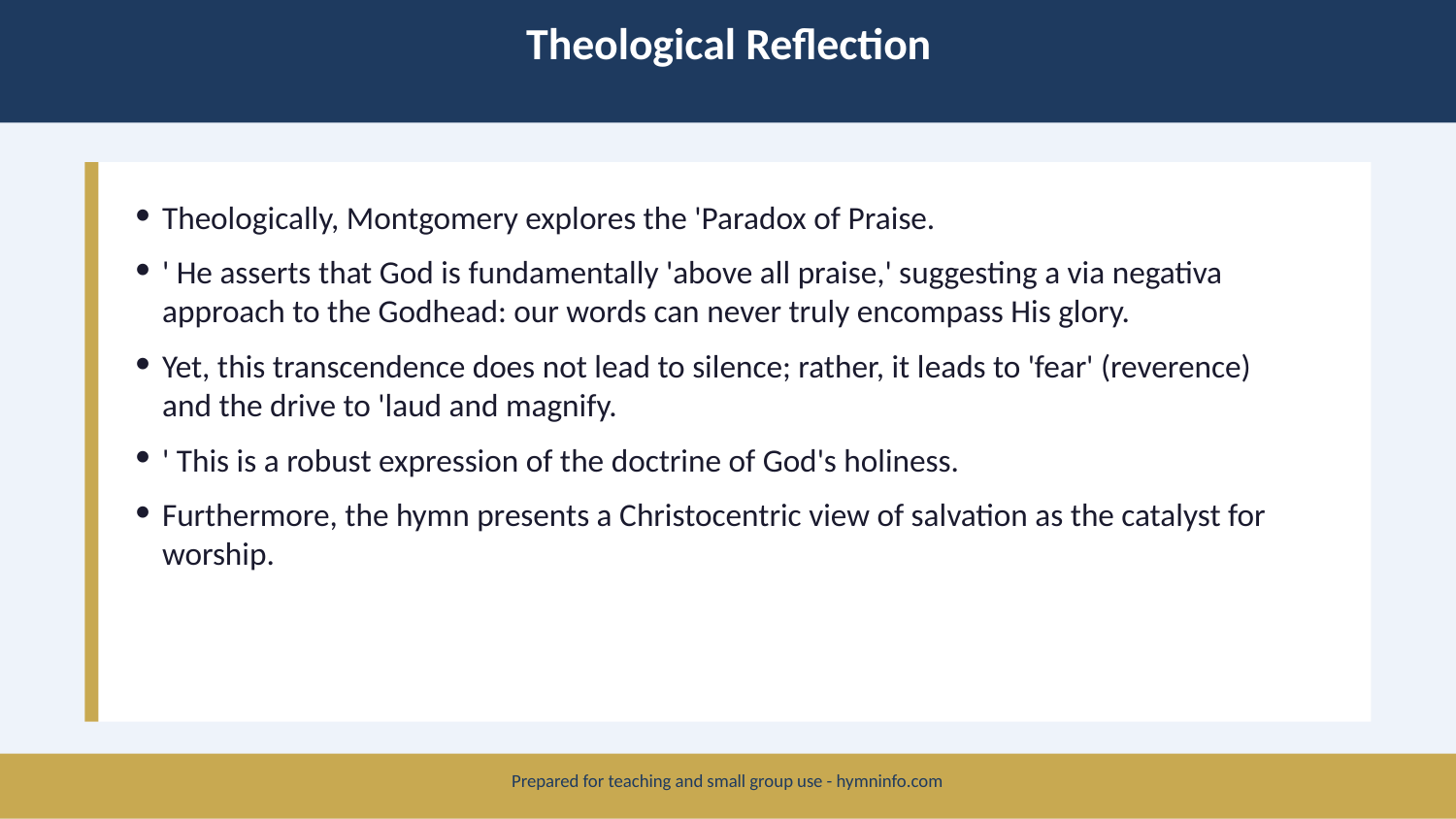

Theological Reflection

Theologically, Montgomery explores the 'Paradox of Praise.
' He asserts that God is fundamentally 'above all praise,' suggesting a via negativa approach to the Godhead: our words can never truly encompass His glory.
Yet, this transcendence does not lead to silence; rather, it leads to 'fear' (reverence) and the drive to 'laud and magnify.
' This is a robust expression of the doctrine of God's holiness.
Furthermore, the hymn presents a Christocentric view of salvation as the catalyst for worship.

Prepared for teaching and small group use - hymninfo.com